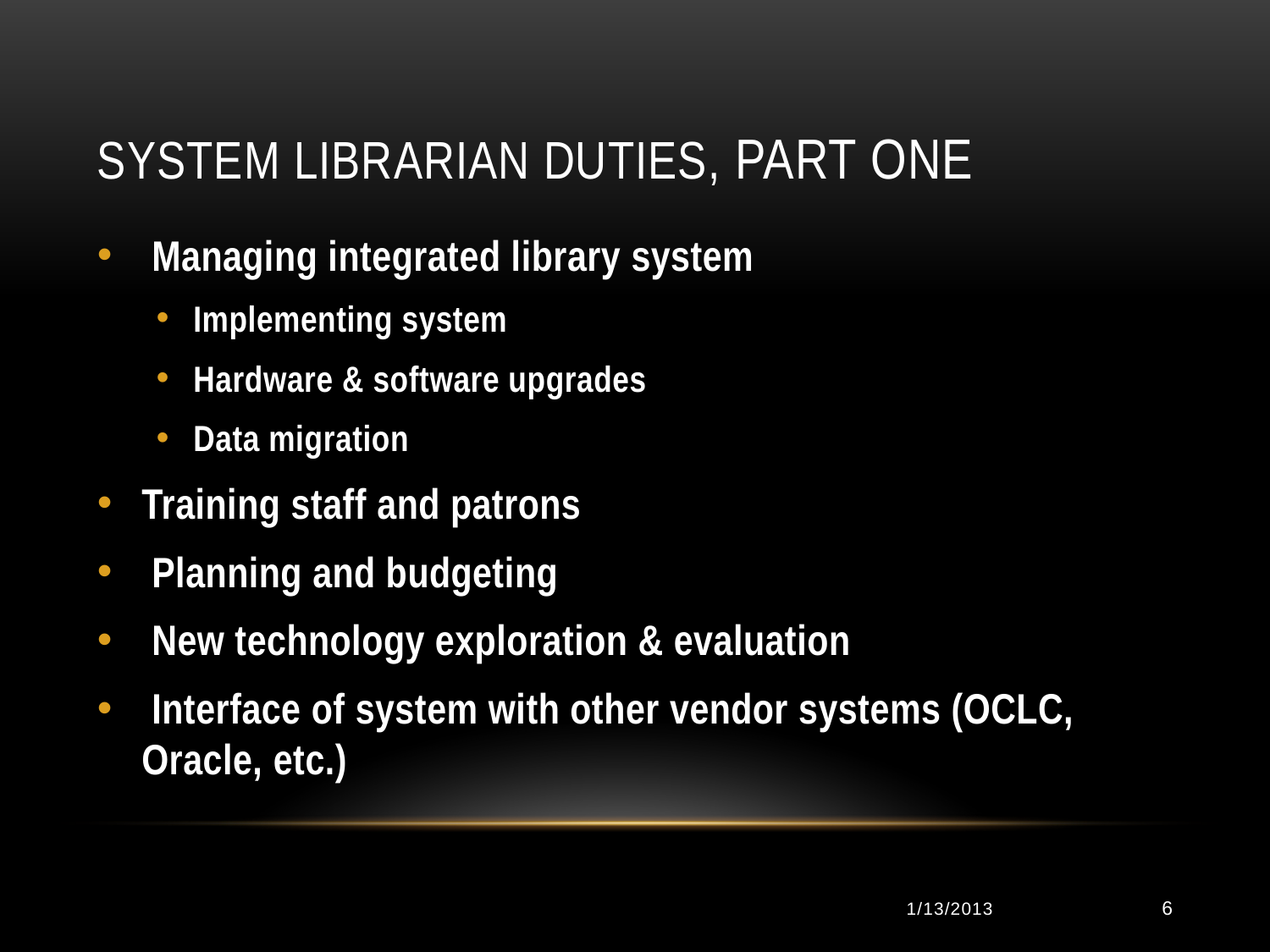

# System Librarian duties, part one
 Managing integrated library system
Implementing system
Hardware & software upgrades
Data migration
Training staff and patrons
 Planning and budgeting
 New technology exploration & evaluation
 Interface of system with other vendor systems (OCLC, Oracle, etc.)

1/13/2013
6